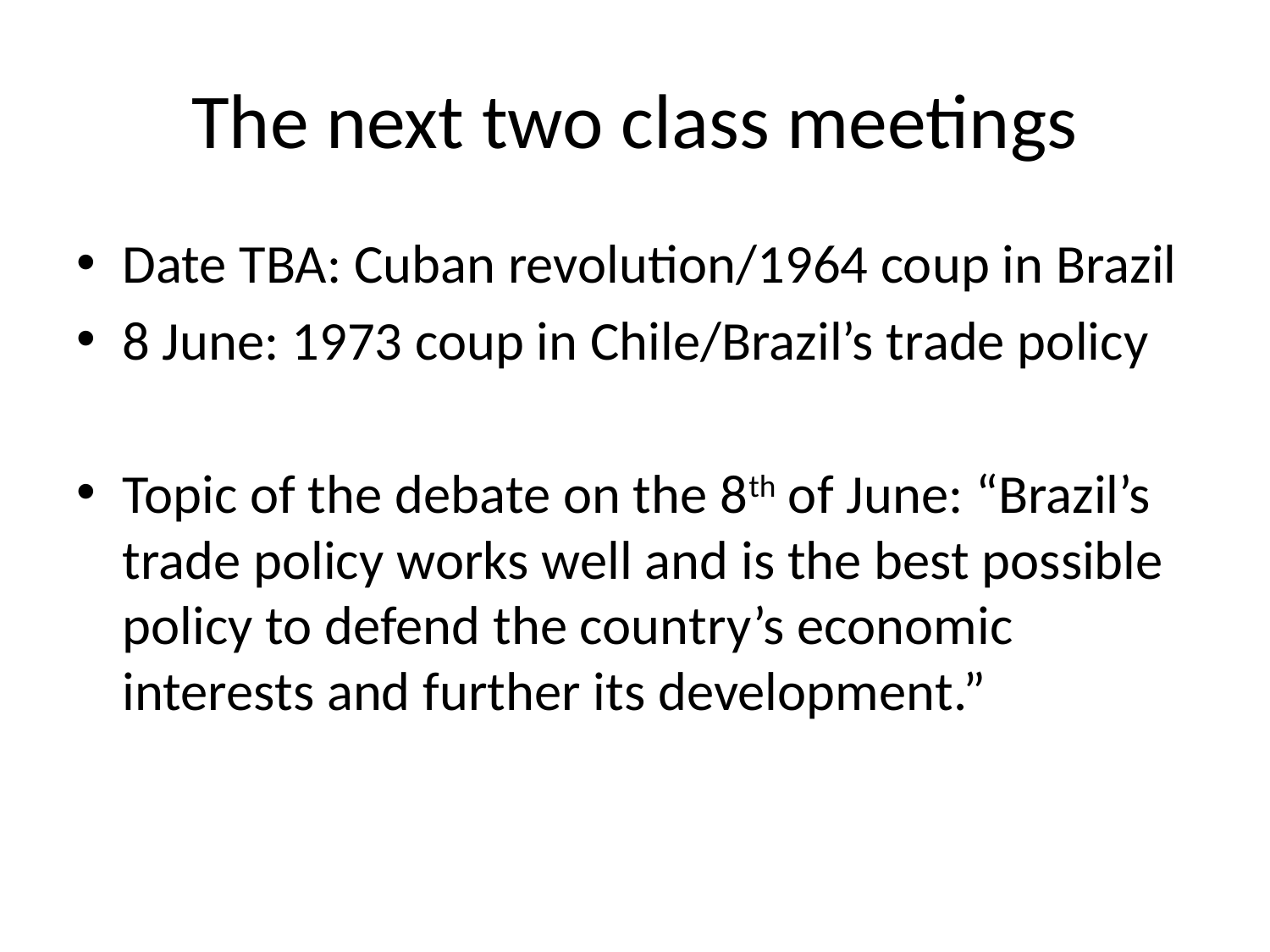

# The next two class meetings
Date TBA: Cuban revolution/1964 coup in Brazil
8 June: 1973 coup in Chile/Brazil’s trade policy

Topic of the debate on the 8th of June: “Brazil’s trade policy works well and is the best possible policy to defend the country’s economic interests and further its development.”